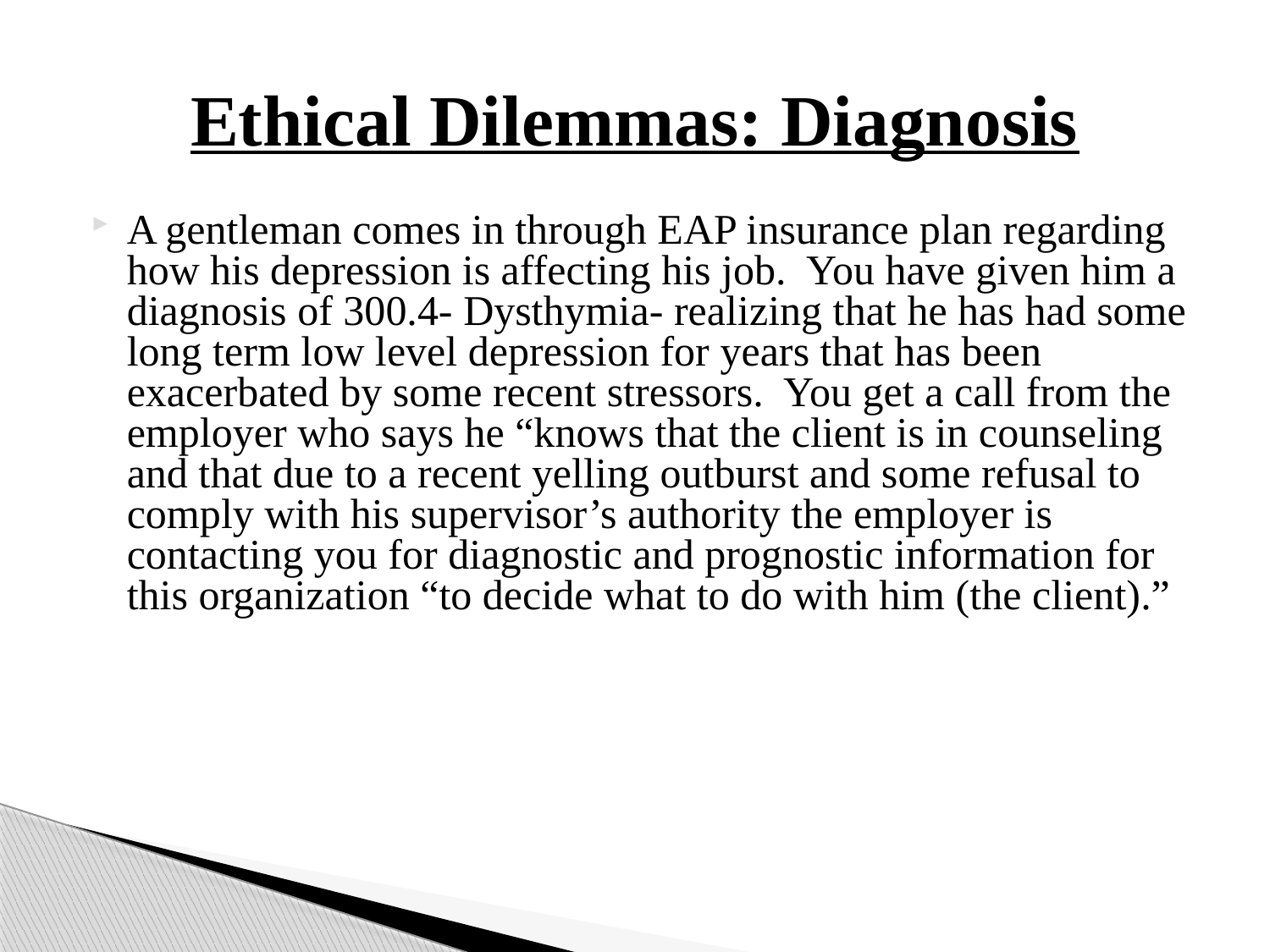

# Ethical Dilemmas: Diagnosis
A gentleman comes in through EAP insurance plan regarding how his depression is affecting his job.  You have given him a diagnosis of 300.4- Dysthymia- realizing that he has had some long term low level depression for years that has been exacerbated by some recent stressors.  You get a call from the employer who says he “knows that the client is in counseling and that due to a recent yelling outburst and some refusal to comply with his supervisor’s authority the employer is contacting you for diagnostic and prognostic information for this organization “to decide what to do with him (the client).”